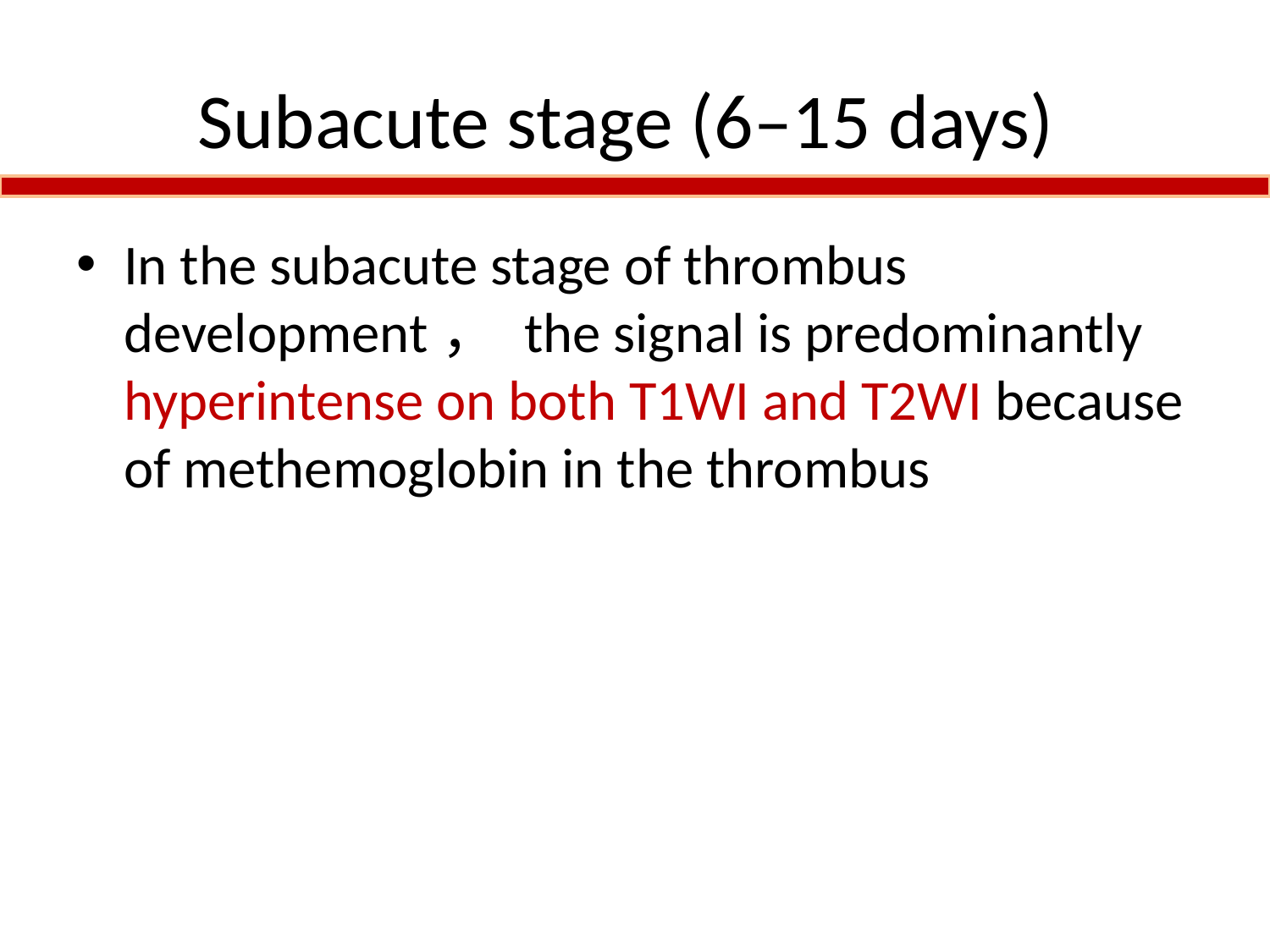

# Subacute stage (6–15 days)
In the subacute stage of thrombus development， the signal is predominantly hyperintense on both T1WI and T2WI because of methemoglobin in the thrombus